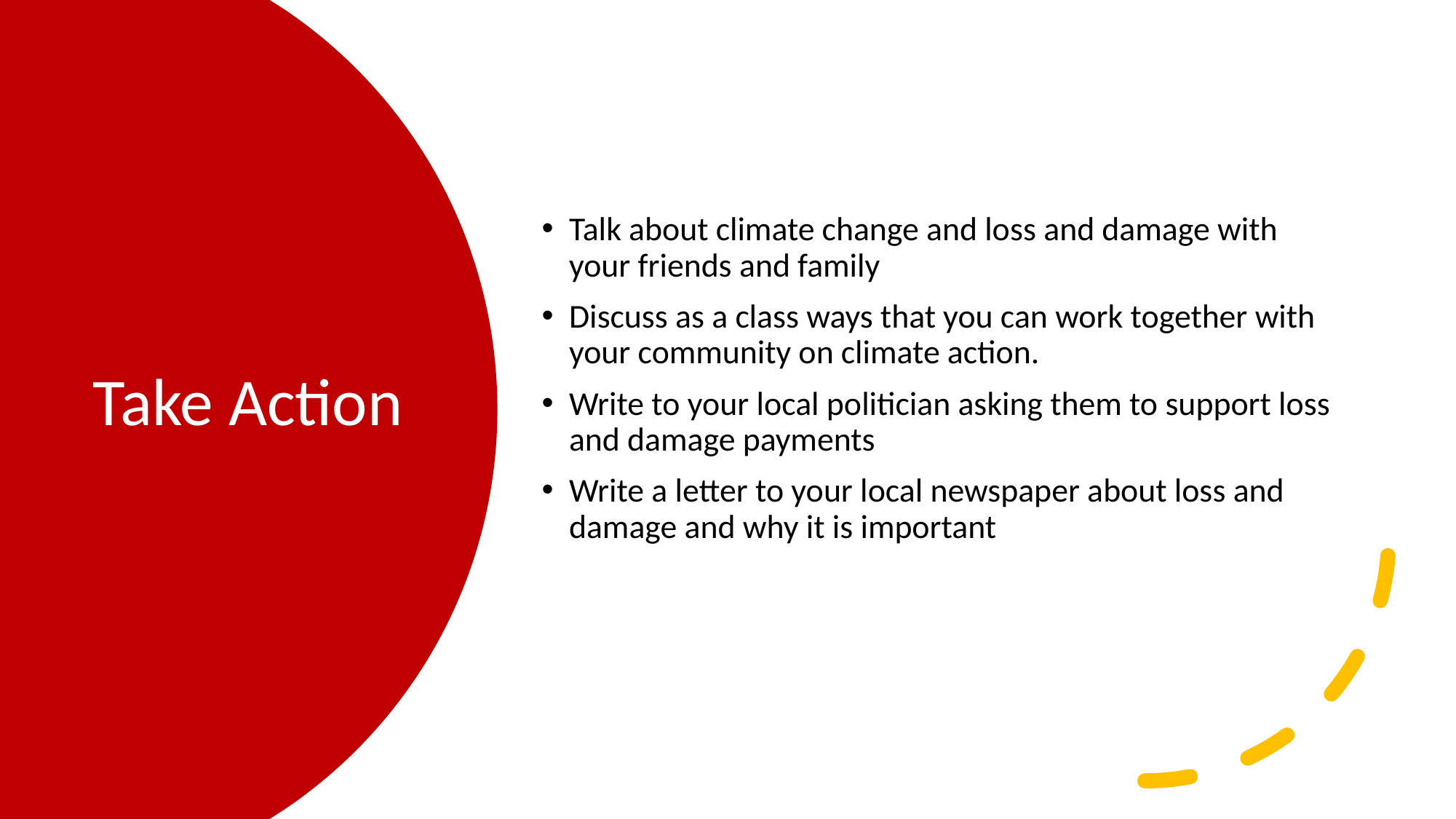

Talk about climate change and loss and damage with your friends and family
Discuss as a class ways that you can work together with your community on climate action.
Write to your local politician asking them to support loss and damage payments
Write a letter to your local newspaper about loss and damage and why it is important

# Take Action